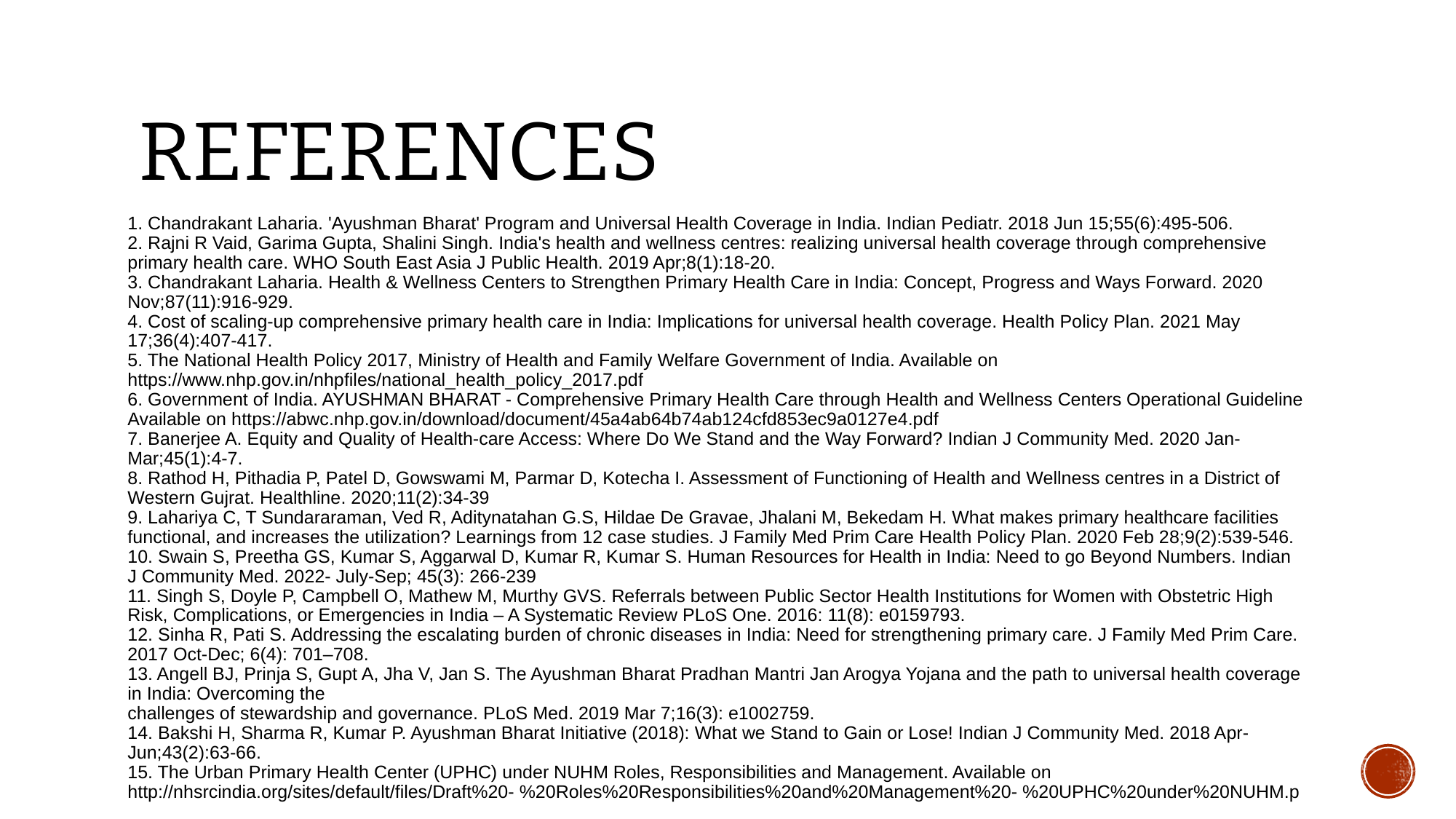

# References
1. Chandrakant Laharia. 'Ayushman Bharat' Program and Universal Health Coverage in India. Indian Pediatr. 2018 Jun 15;55(6):495-506.
2. Rajni R Vaid, Garima Gupta, Shalini Singh. India's health and wellness centres: realizing universal health coverage through comprehensive primary health care. WHO South East Asia J Public Health. 2019 Apr;8(1):18-20.
3. Chandrakant Laharia. Health & Wellness Centers to Strengthen Primary Health Care in India: Concept, Progress and Ways Forward. 2020 Nov;87(11):916-929.
4. Cost of scaling-up comprehensive primary health care in India: Implications for universal health coverage. Health Policy Plan. 2021 May 17;36(4):407-417.
5. The National Health Policy 2017, Ministry of Health and Family Welfare Government of India. Available on https://www.nhp.gov.in/nhpfiles/national_health_policy_2017.pdf
6. Government of India. AYUSHMAN BHARAT - Comprehensive Primary Health Care through Health and Wellness Centers Operational Guideline Available on https://abwc.nhp.gov.in/download/document/45a4ab64b74ab124cfd853ec9a0127e4.pdf
7. Banerjee A. Equity and Quality of Health-care Access: Where Do We Stand and the Way Forward? Indian J Community Med. 2020 Jan-Mar;45(1):4-7.
8. Rathod H, Pithadia P, Patel D, Gowswami M, Parmar D, Kotecha I. Assessment of Functioning of Health and Wellness centres in a District of Western Gujrat. Healthline. 2020;11(2):34-39
9. Lahariya C, T Sundararaman, Ved R, Aditynatahan G.S, Hildae De Gravae, Jhalani M, Bekedam H. What makes primary healthcare facilities functional, and increases the utilization? Learnings from 12 case studies. J Family Med Prim Care Health Policy Plan. 2020 Feb 28;9(2):539-546.
10. Swain S, Preetha GS, Kumar S, Aggarwal D, Kumar R, Kumar S. Human Resources for Health in India: Need to go Beyond Numbers. Indian J Community Med. 2022- July-Sep; 45(3): 266-239
11. Singh S, Doyle P, Campbell O, Mathew M, Murthy GVS. Referrals between Public Sector Health Institutions for Women with Obstetric High Risk, Complications, or Emergencies in India – A Systematic Review PLoS One. 2016: 11(8): e0159793.
12. Sinha R, Pati S. Addressing the escalating burden of chronic diseases in India: Need for strengthening primary care. J Family Med Prim Care. 2017 Oct-Dec; 6(4): 701–708.
13. Angell BJ, Prinja S, Gupt A, Jha V, Jan S. The Ayushman Bharat Pradhan Mantri Jan Arogya Yojana and the path to universal health coverage in India: Overcoming the
challenges of stewardship and governance. PLoS Med. 2019 Mar 7;16(3): e1002759.
14. Bakshi H, Sharma R, Kumar P. Ayushman Bharat Initiative (2018): What we Stand to Gain or Lose! Indian J Community Med. 2018 Apr-Jun;43(2):63-66.
15. The Urban Primary Health Center (UPHC) under NUHM Roles, Responsibilities and Management. Available on http://nhsrcindia.org/sites/default/files/Draft%20- %20Roles%20Responsibilities%20and%20Management%20- %20UPHC%20under%20NUHM.p